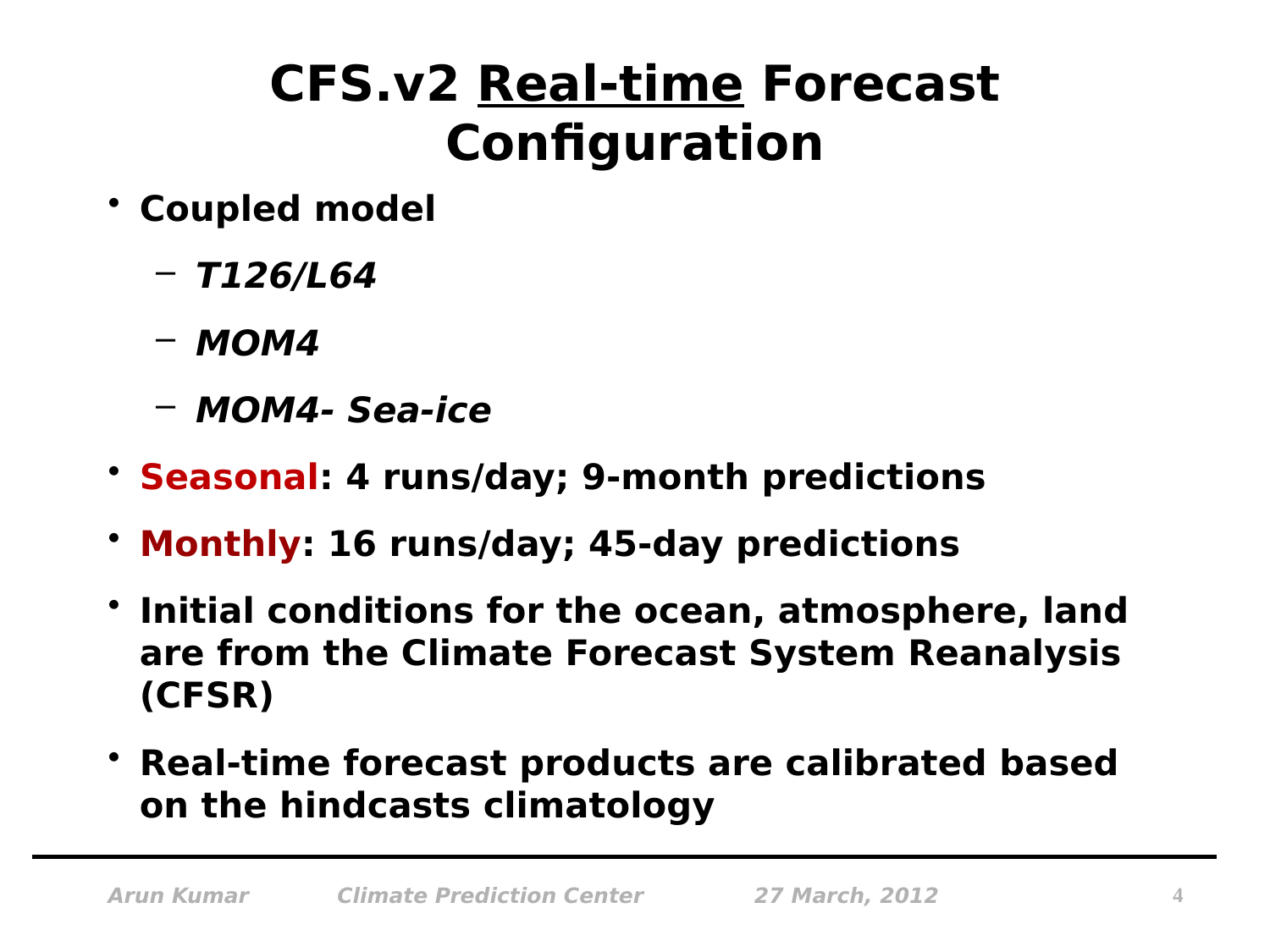

# CFS.v2 Real-time Forecast Configuration
Coupled model
T126/L64
MOM4
MOM4- Sea-ice
Seasonal: 4 runs/day; 9-month predictions
Monthly: 16 runs/day; 45-day predictions
Initial conditions for the ocean, atmosphere, land are from the Climate Forecast System Reanalysis (CFSR)
Real-time forecast products are calibrated based on the hindcasts climatology
4
Arun Kumar            Climate Prediction Center               27 March, 2012